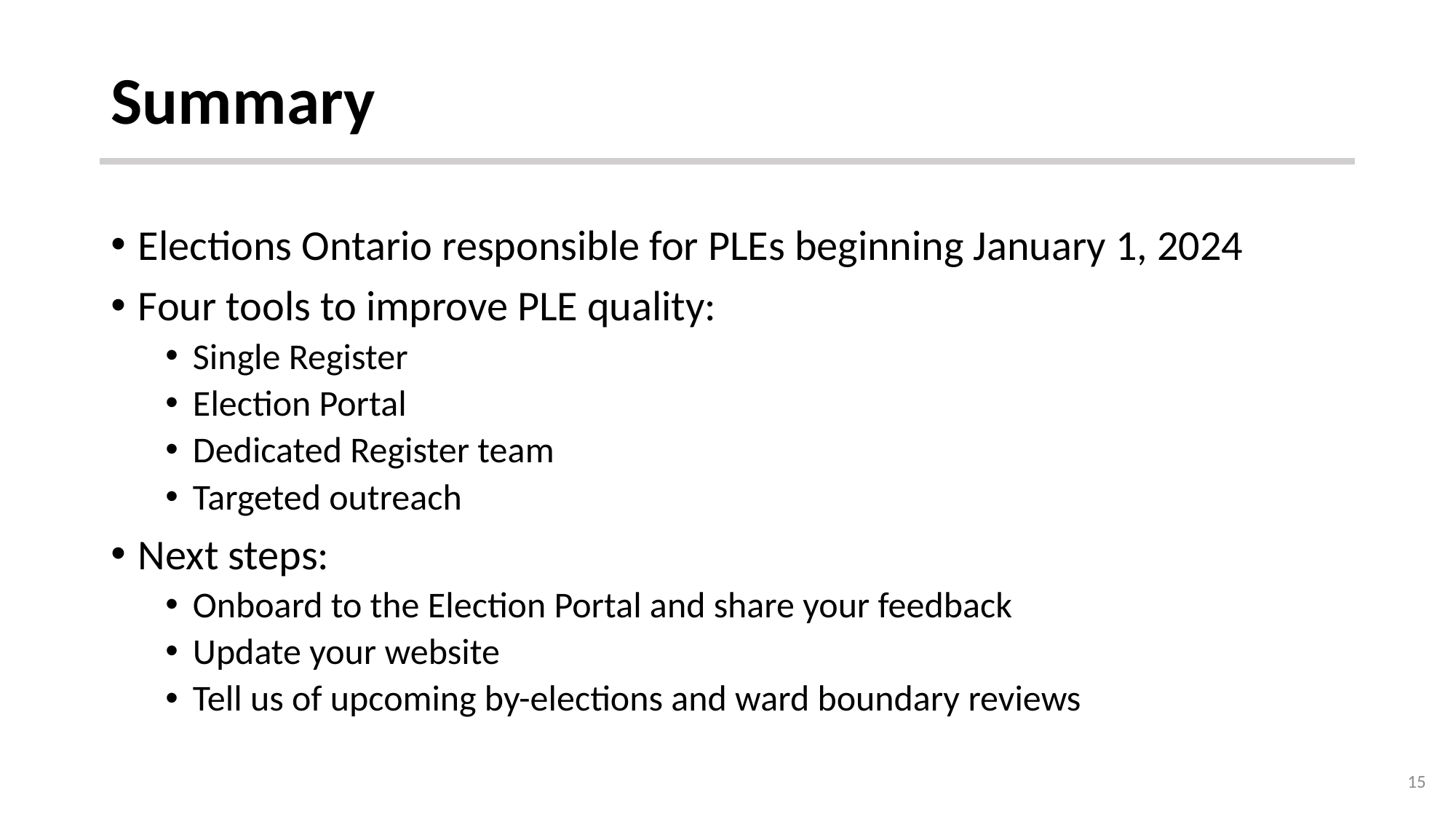

# Summary

Elections Ontario responsible for PLEs beginning January 1, 2024
Four tools to improve PLE quality:
Single Register
Election Portal
Dedicated Register team
Targeted outreach
Next steps:
Onboard to the Election Portal and share your feedback
Update your website
Tell us of upcoming by-elections and ward boundary reviews

15